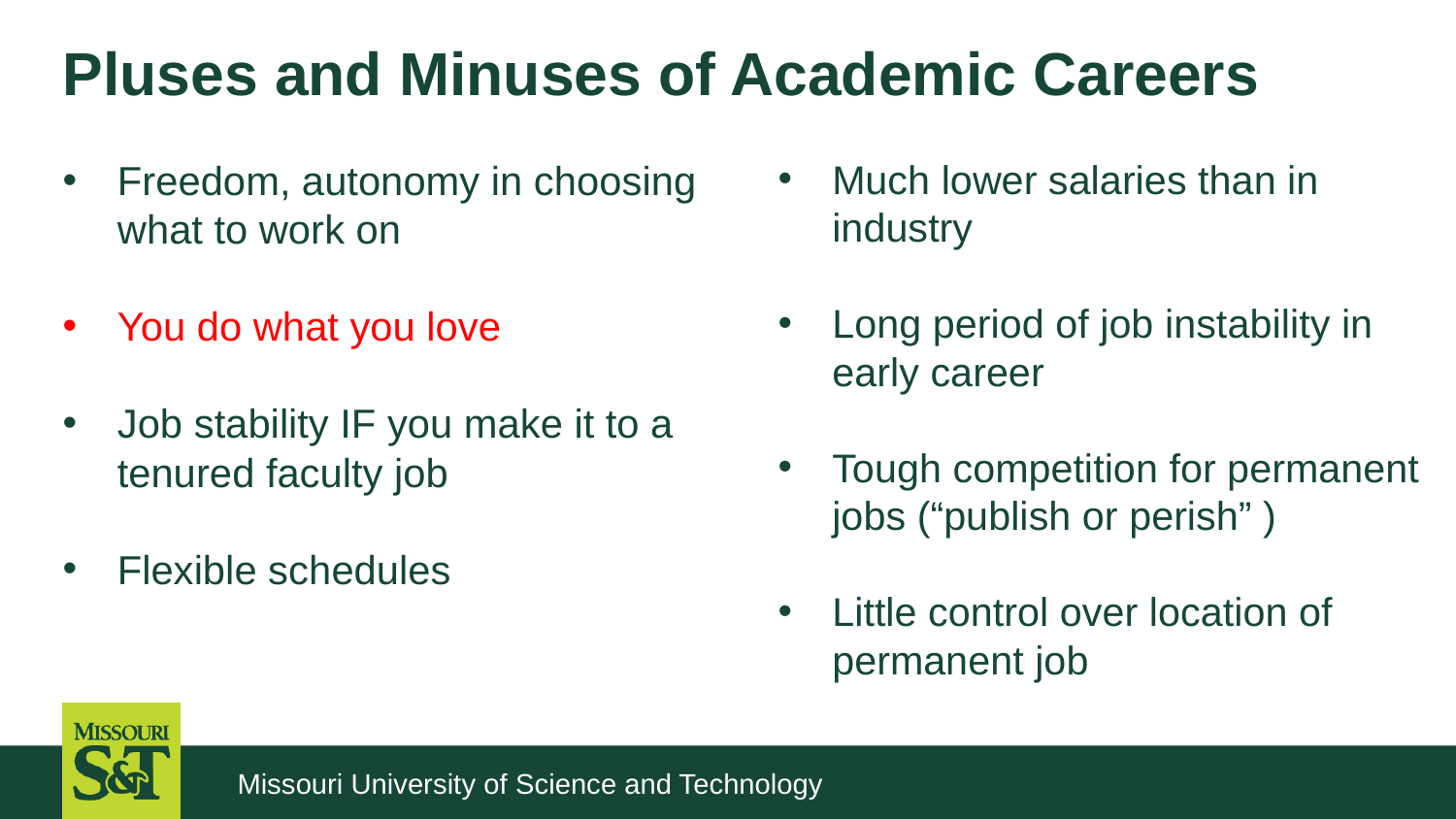

# Pluses and Minuses of Academic Careers
Much lower salaries than in industry
Long period of job instability in early career
Tough competition for permanent jobs (“publish or perish” )
Little control over location of permanent job

Freedom, autonomy in choosing what to work on
You do what you love
Job stability IF you make it to a tenured faculty job
Flexible schedules
Missouri University of Science and Technology